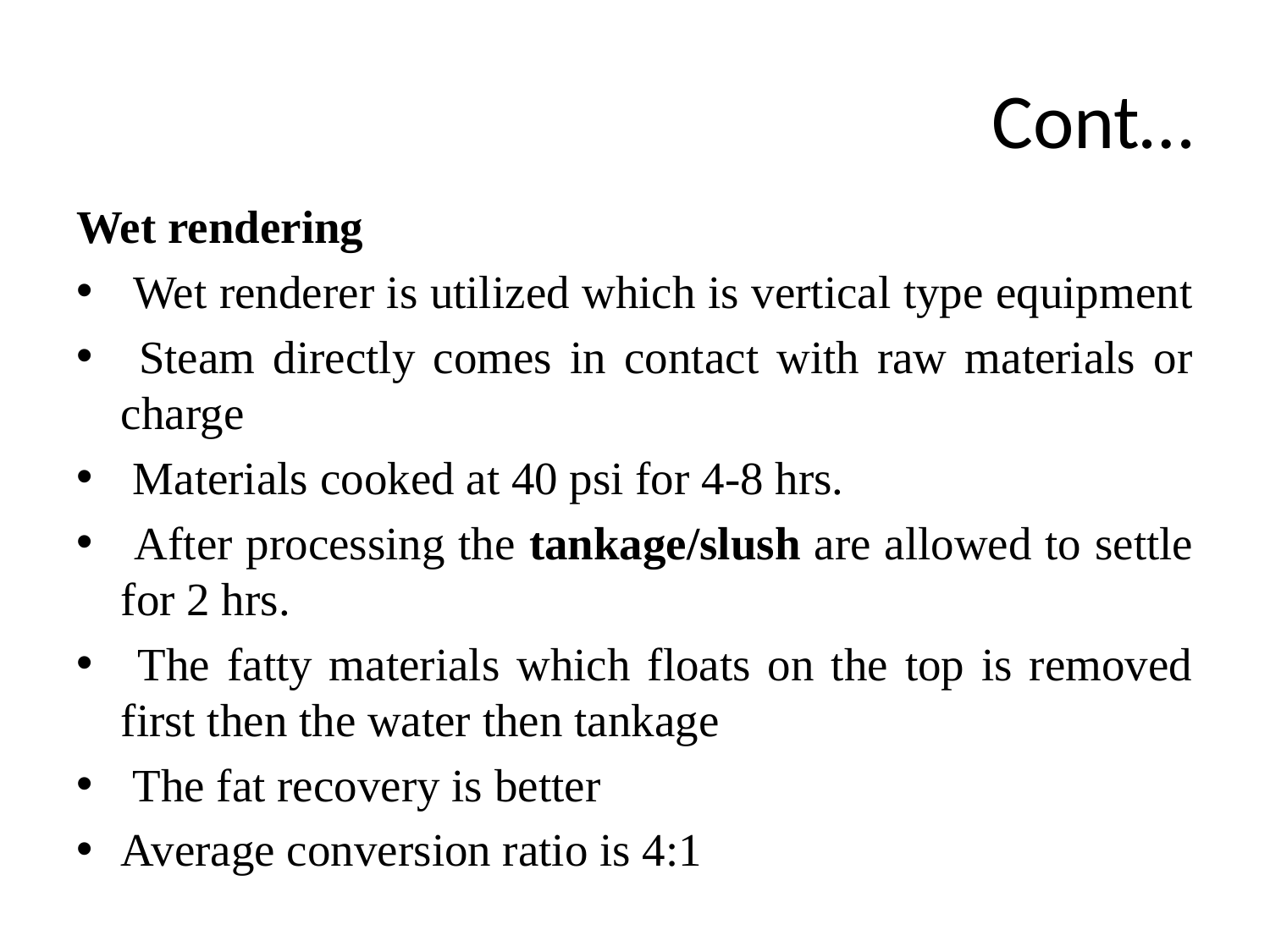

# Cont…
Wet rendering
 Wet renderer is utilized which is vertical type equipment
 Steam directly comes in contact with raw materials or charge
 Materials cooked at 40 psi for 4-8 hrs.
 After processing the tankage/slush are allowed to settle for 2 hrs.
 The fatty materials which floats on the top is removed first then the water then tankage
 The fat recovery is better
Average conversion ratio is 4:1